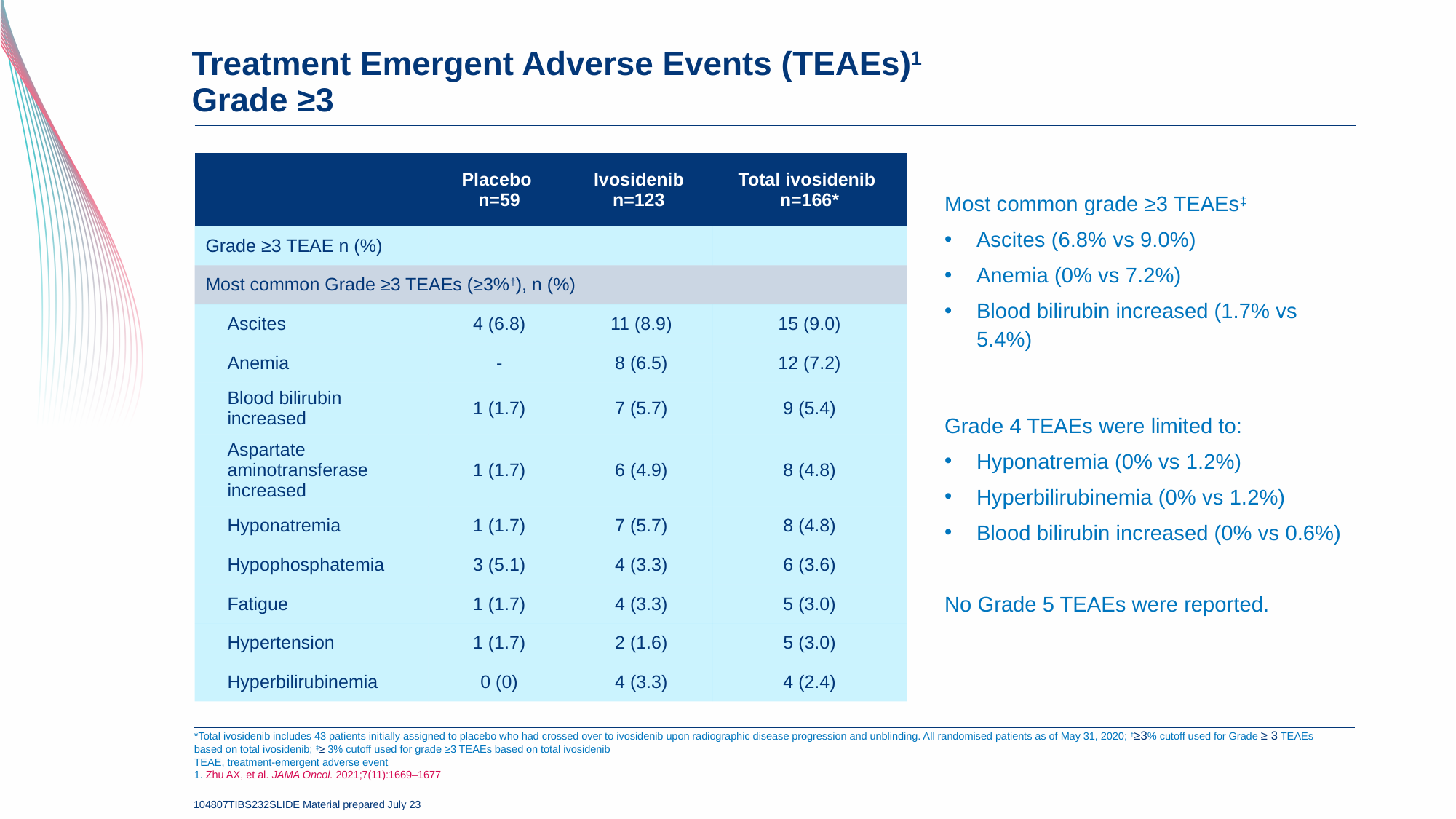

# Treatment Emergent Adverse Events (TEAEs)1 Grade ≥3

Most common grade ≥3 TEAEs‡
Ascites (6.8% vs 9.0%)
Anemia (0% vs 7.2%)
Blood bilirubin increased (1.7% vs 5.4%)

Grade 4 TEAEs were limited to:
Hyponatremia (0% vs 1.2%)
Hyperbilirubinemia (0% vs 1.2%)
Blood bilirubin increased (0% vs 0.6%)
No Grade 5 TEAEs were reported.
|  | Placebo n=59 | Ivosidenib n=123 | Total ivosidenib n=166\* |
| --- | --- | --- | --- |
| Grade ≥3 TEAE n (%) |  |  |  |
| Most common Grade ≥3 TEAEs (≥3%†), n (%) |  |  |  |
| Ascites | 4 (6.8) | 11 (8.9) | 15 (9.0) |
| Anemia | - | 8 (6.5) | 12 (7.2) |
| Blood bilirubin increased | 1 (1.7) | 7 (5.7) | 9 (5.4) |
| Aspartate aminotransferase increased | 1 (1.7) | 6 (4.9) | 8 (4.8) |
| Hyponatremia | 1 (1.7) | 7 (5.7) | 8 (4.8) |
| Hypophosphatemia | 3 (5.1) | 4 (3.3) | 6 (3.6) |
| Fatigue | 1 (1.7) | 4 (3.3) | 5 (3.0) |
| Hypertension | 1 (1.7) | 2 (1.6) | 5 (3.0) |
| Hyperbilirubinemia | 0 (0) | 4 (3.3) | 4 (2.4) |
*Total ivosidenib includes 43 patients initially assigned to placebo who had crossed over to ivosidenib upon radiographic disease progression and unblinding. All randomised patients as of May 31, 2020; †≥3% cutoff used for Grade ≥ 3 TEAEs based on total ivosidenib; ‡≥ 3% cutoff used for grade ≥3 TEAEs based on total ivosidenib
TEAE, treatment-emergent adverse event
1. Zhu AX, et al. JAMA Oncol. 2021;7(11):1669–1677